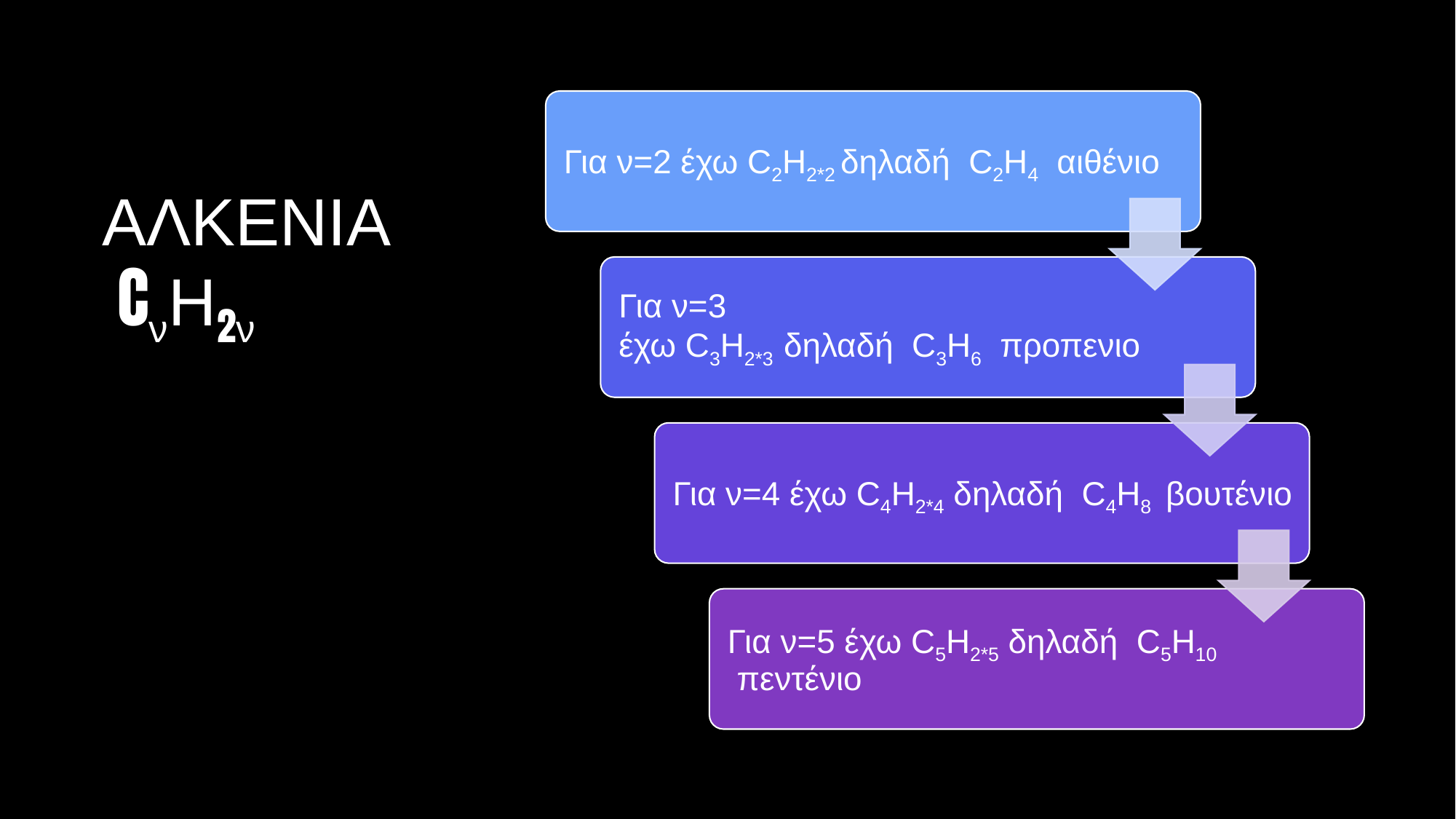

Για ν=2 έχω C2Η2*2 δηλαδή  C2Η4  αιθένιο​
Για ν=3 έχω C3Η2*3  δηλαδή  C3Η6  προπενιο​
Για ν=4 έχω C4Η2*4 δηλαδή  C4Η8  βουτένιο​
Για ν=5 έχω C5Η2*5 δηλαδή  C5Η10   πεντένιο​

ΑΛΚΕΝΙΑ   CνΗ2ν